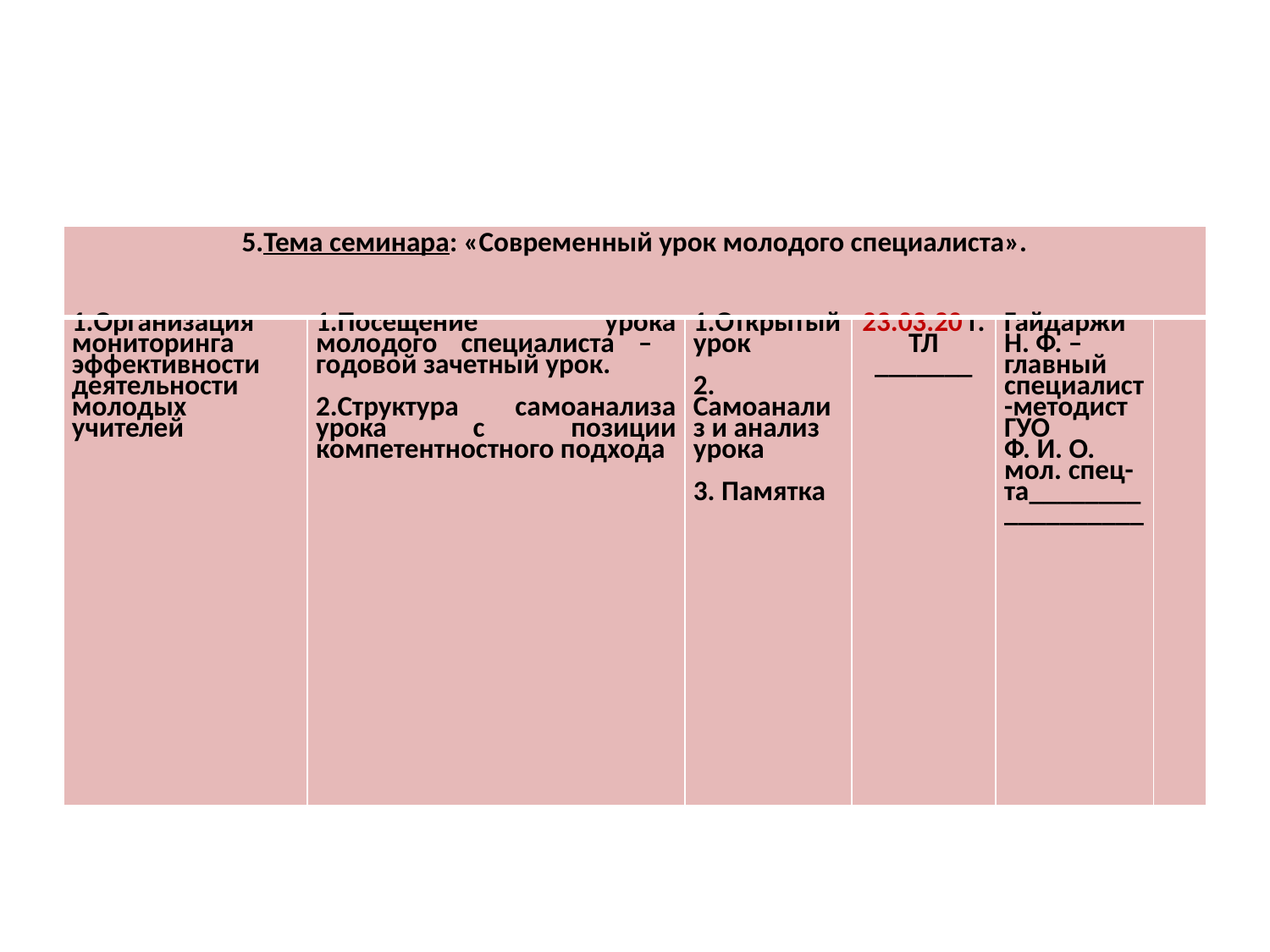

| 5.Тема семинара: «Современный урок молодого специалиста». |  |  |  |  |  |
| --- | --- | --- | --- | --- | --- |
| 1.Организация мониторинга эффективности деятельности молодых учителей | 1.Посещение урока молодого специалиста – годовой зачетный урок.   2.Структура самоанализа урока с позиции компетентностного подхода | 1.Открытый урок   2. Самоанализ и анализ урока   3. Памятка | 23.03.20 г. ТЛ \_\_\_\_\_\_\_ | Гайдаржи Н. Ф. – главный специалист-методист ГУО Ф. И. О. мол. спец-та\_\_\_\_\_\_\_\_\_\_\_\_\_\_\_\_\_\_ |  |